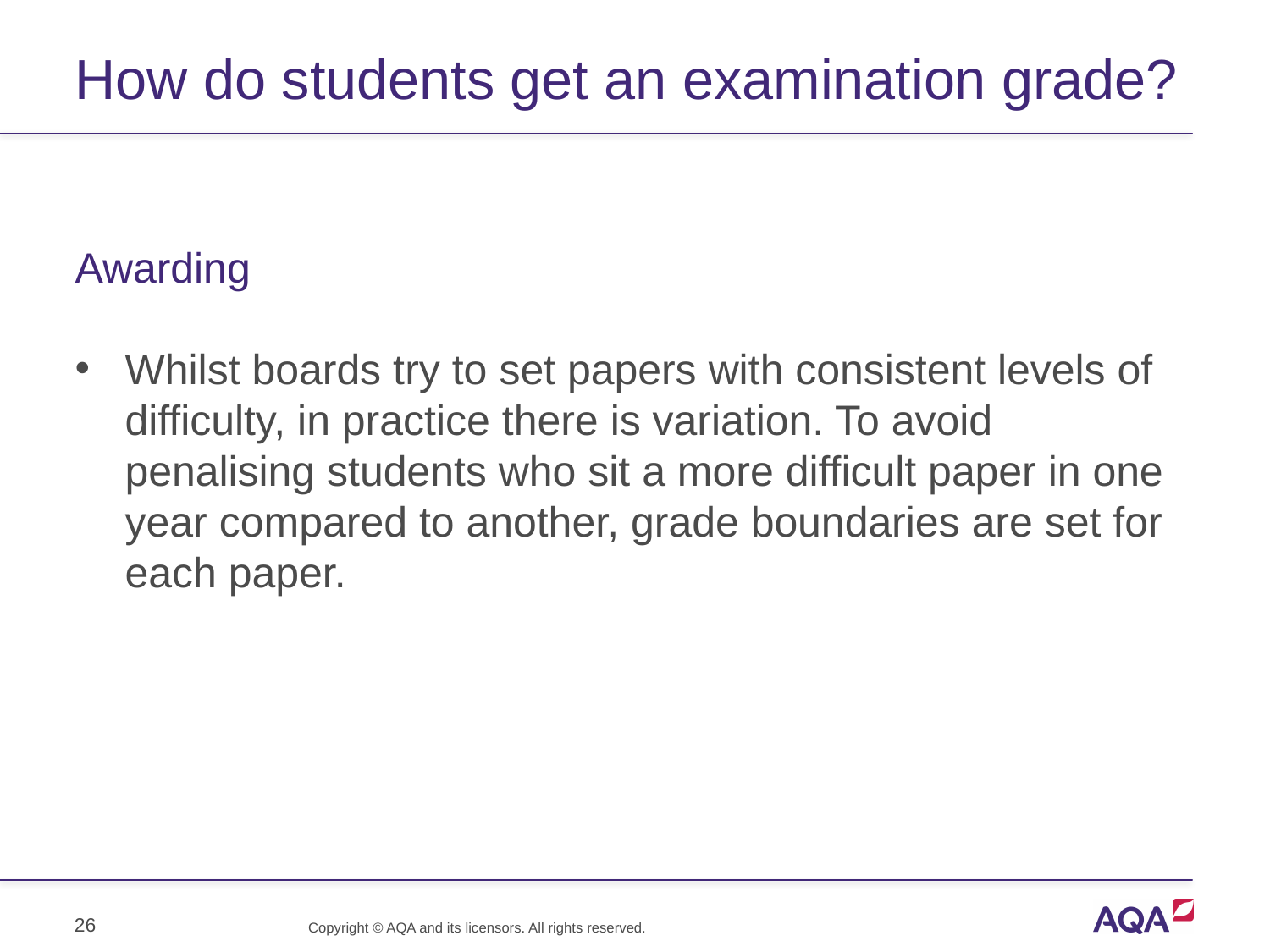

# How do students get an examination grade?
Awarding

Whilst boards try to set papers with consistent levels of difficulty, in practice there is variation. To avoid penalising students who sit a more difficult paper in one year compared to another, grade boundaries are set for each paper.
26
Copyright © AQA and its licensors. All rights reserved.